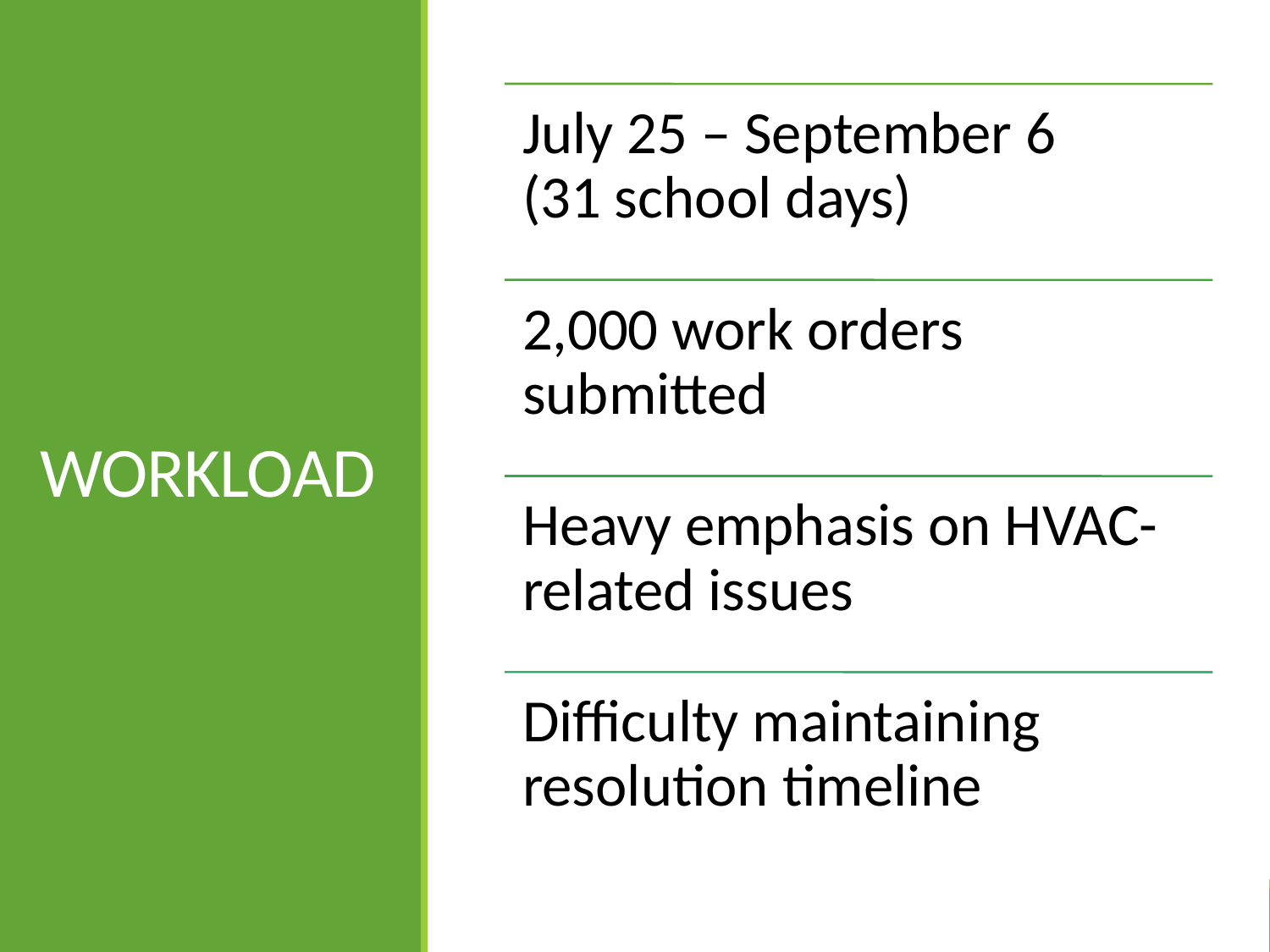

July 25 – September 6
(31 school days)
2,000 work orders submitted
Heavy emphasis on HVAC-related issues
Difficulty maintaining resolution timeline
# Workload